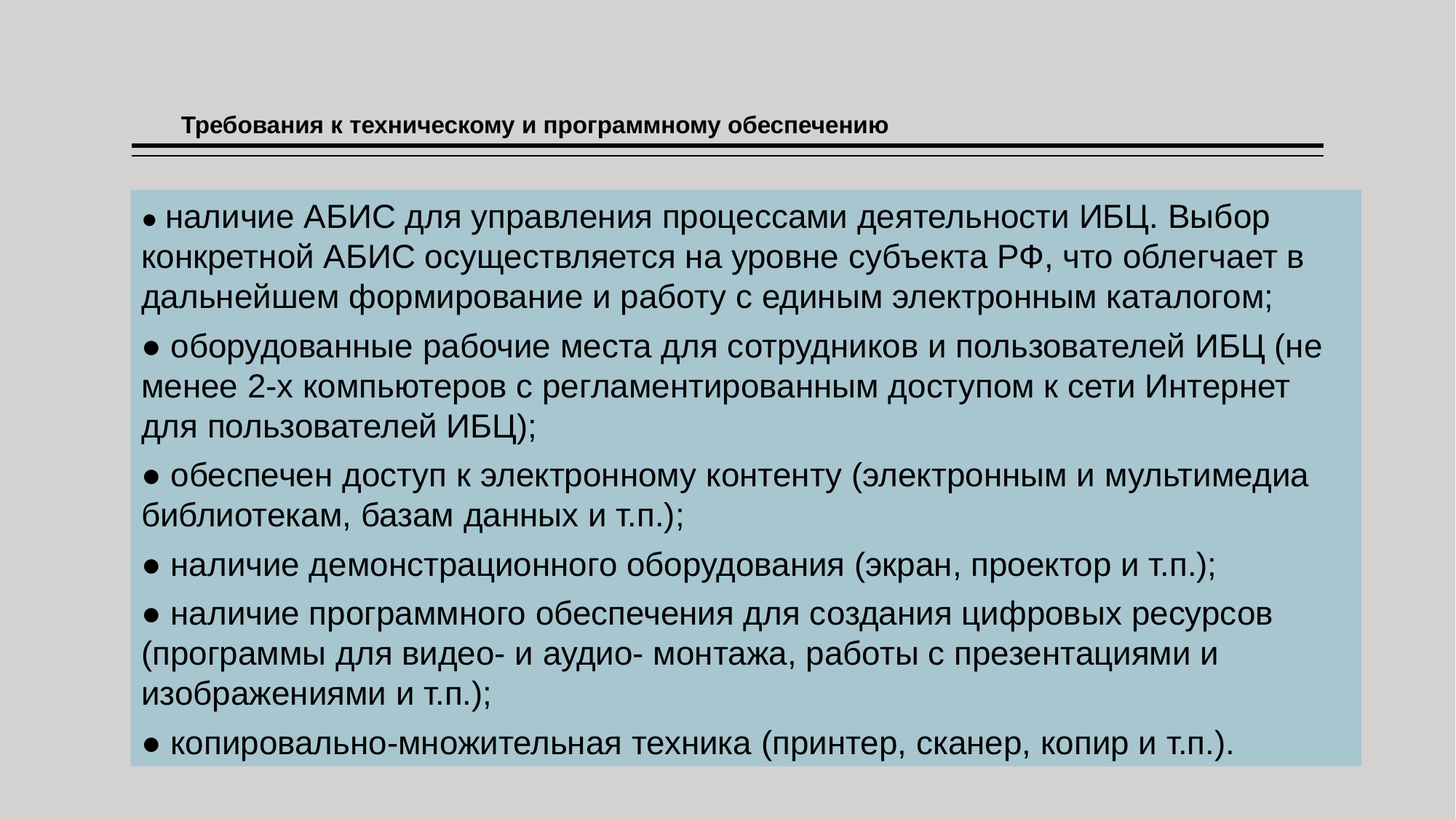

# Требования к техническому и программному обеспечению
● наличие АБИС для управления процессами деятельности ИБЦ. Выбор конкретной АБИС осуществляется на уровне субъекта РФ, что облегчает в дальнейшем формирование и работу с единым электронным каталогом;

● оборудованные рабочие места для сотрудников и пользователей ИБЦ (не менее 2-х компьютеров с регламентированным доступом к сети Интернет для пользователей ИБЦ);

● обеспечен доступ к электронному контенту (электронным и мультимедиа библиотекам, базам данных и т.п.);

● наличие демонстрационного оборудования (экран, проектор и т.п.);

● наличие программного обеспечения для создания цифровых ресурсов (программы для видео- и аудио- монтажа, работы с презентациями и изображениями и т.п.);

● копировально-множительная техника (принтер, сканер, копир и т.п.).